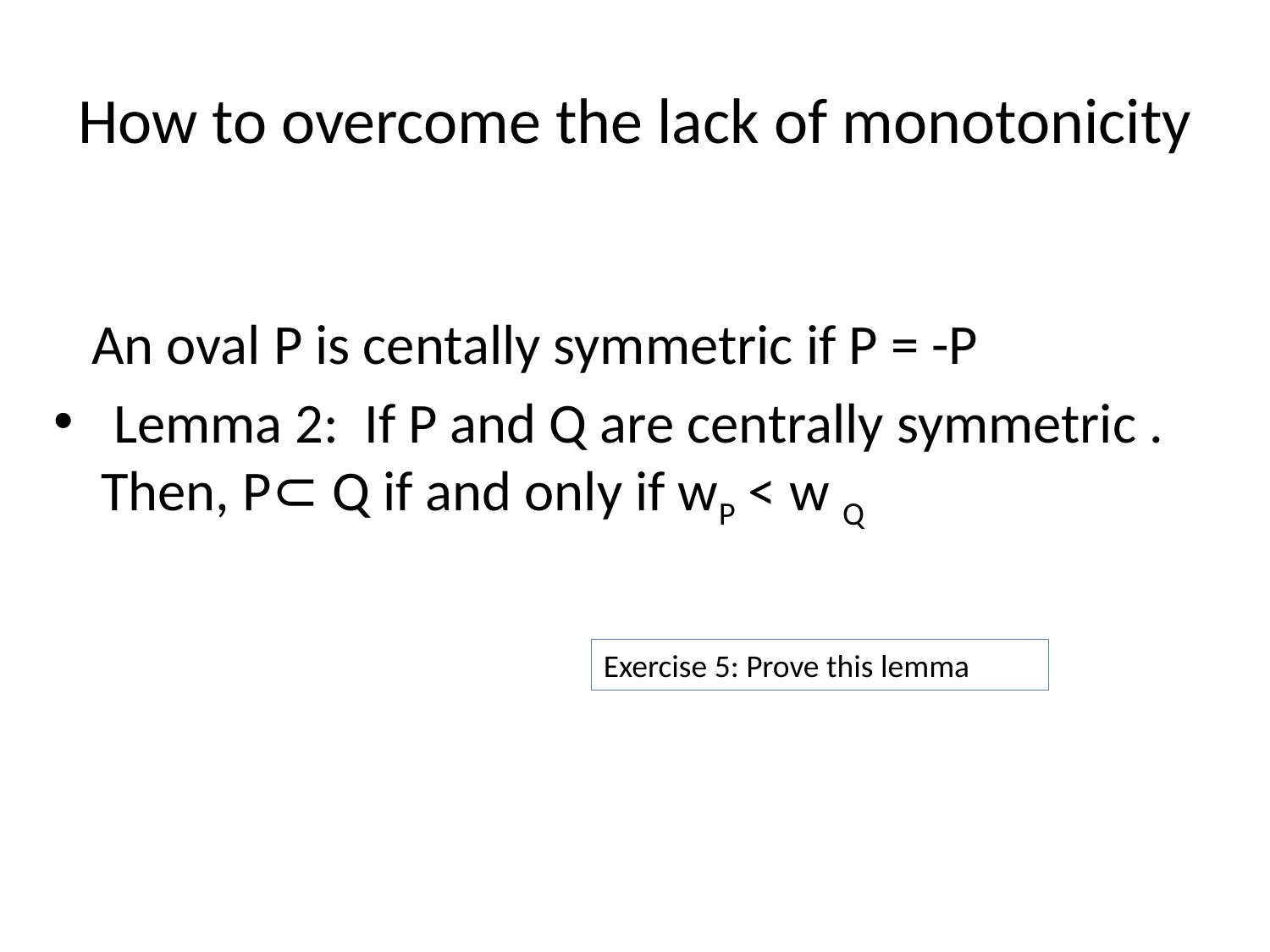

# How to overcome the lack of monotonicity

   An oval P is centally symmetric if P = -P
 Lemma 2:  If P and Q are centrally symmetric . Then, P⊂ Q if and only if wP < w Q
Exercise 5: Prove this lemma